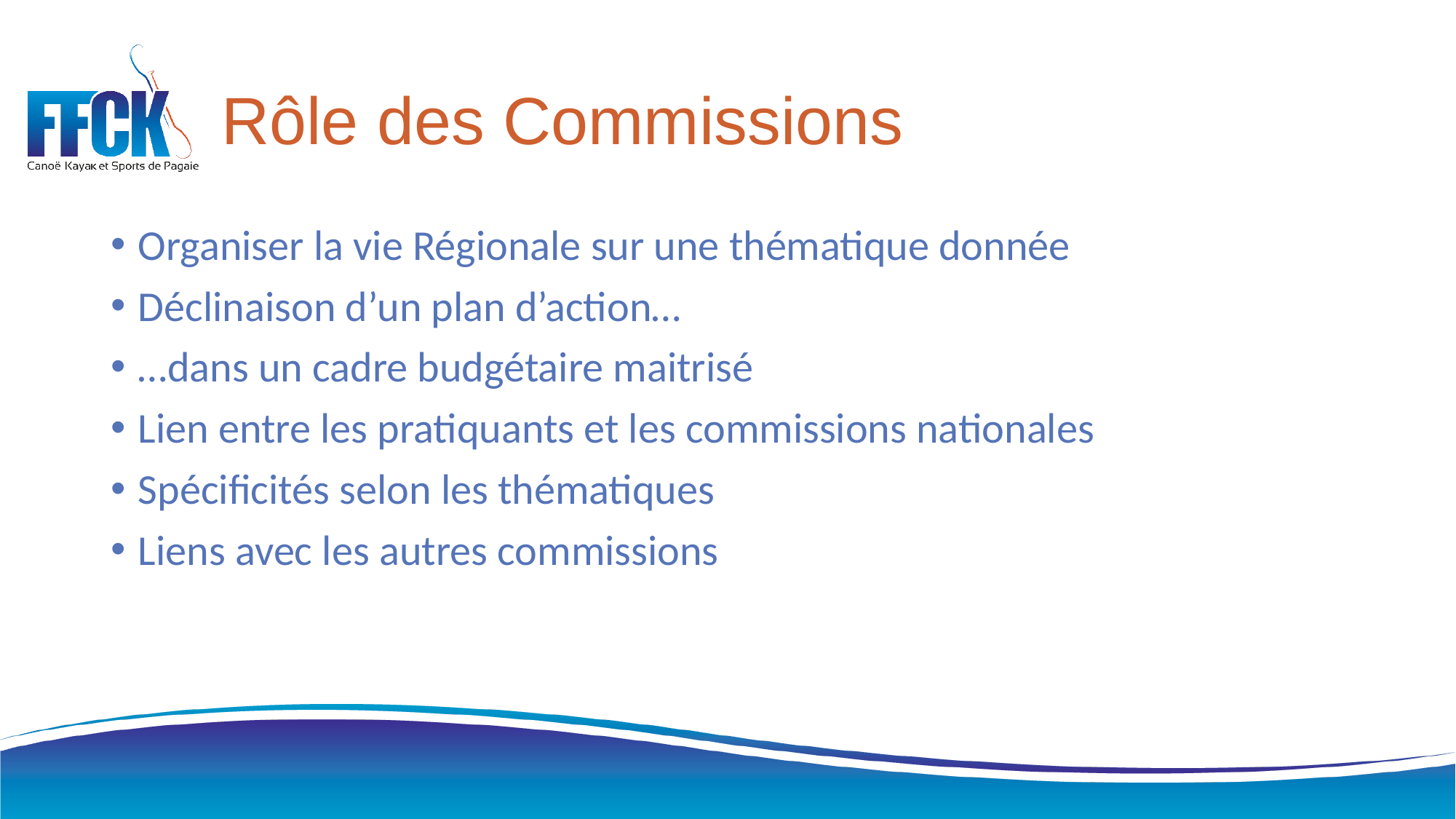

# Rôle des Commissions
Organiser la vie Régionale sur une thématique donnée
Déclinaison d’un plan d’action…
…dans un cadre budgétaire maitrisé
Lien entre les pratiquants et les commissions nationales
Spécificités selon les thématiques
Liens avec les autres commissions